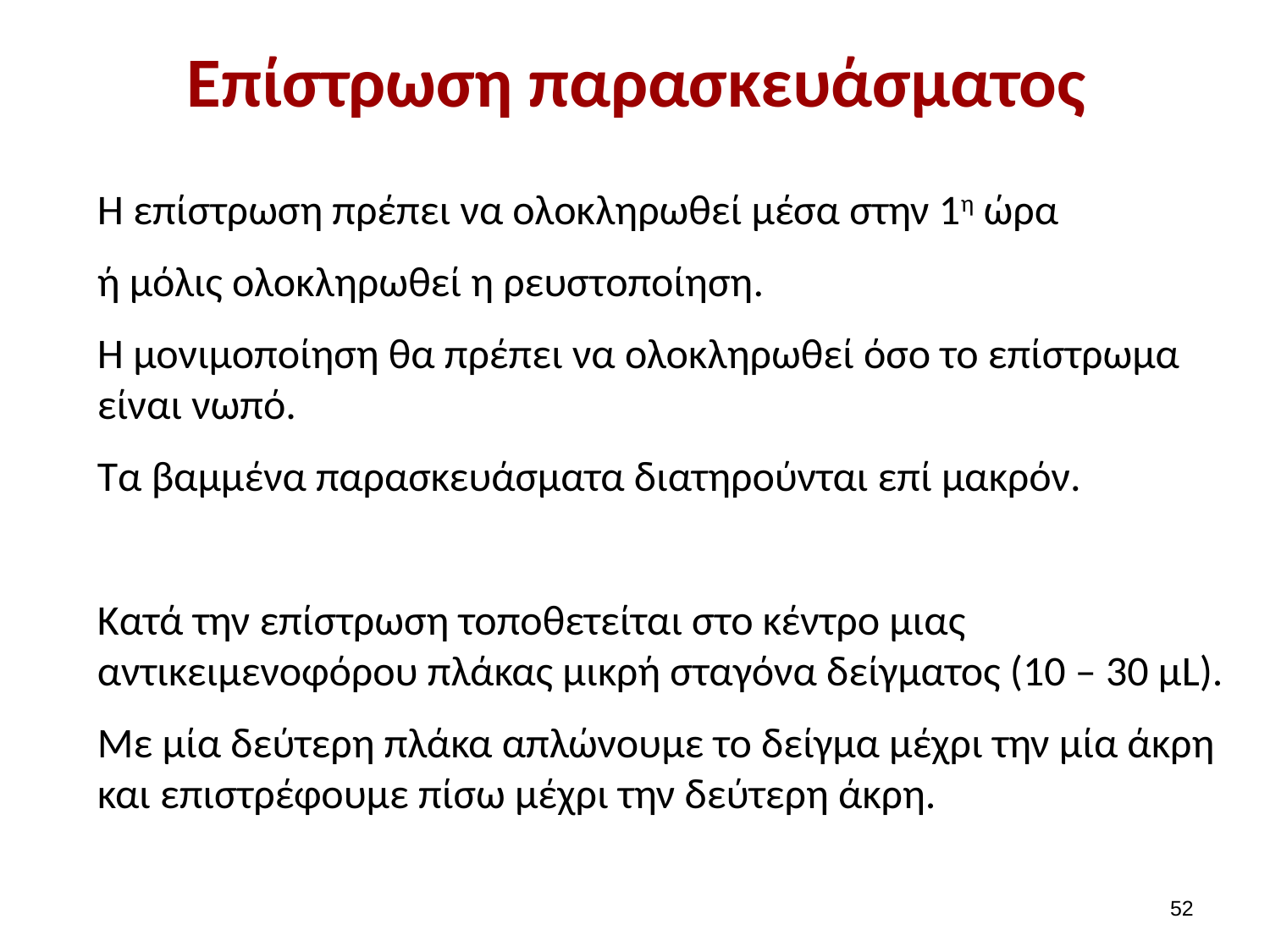

# Eπίστρωση παρασκευάσματος
Η επίστρωση πρέπει να ολοκληρωθεί μέσα στην 1η ώρα
ή μόλις ολοκληρωθεί η ρευστοποίηση.
Η μονιμοποίηση θα πρέπει να ολοκληρωθεί όσο το επίστρωμα είναι νωπό.
Τα βαμμένα παρασκευάσματα διατηρούνται επί μακρόν.

Κατά την επίστρωση τοποθετείται στο κέντρο μιας αντικειμενοφόρου πλάκας μικρή σταγόνα δείγματος (10 – 30 μL).
Με μία δεύτερη πλάκα απλώνουμε το δείγμα μέχρι την μία άκρη και επιστρέφουμε πίσω μέχρι την δεύτερη άκρη.
52